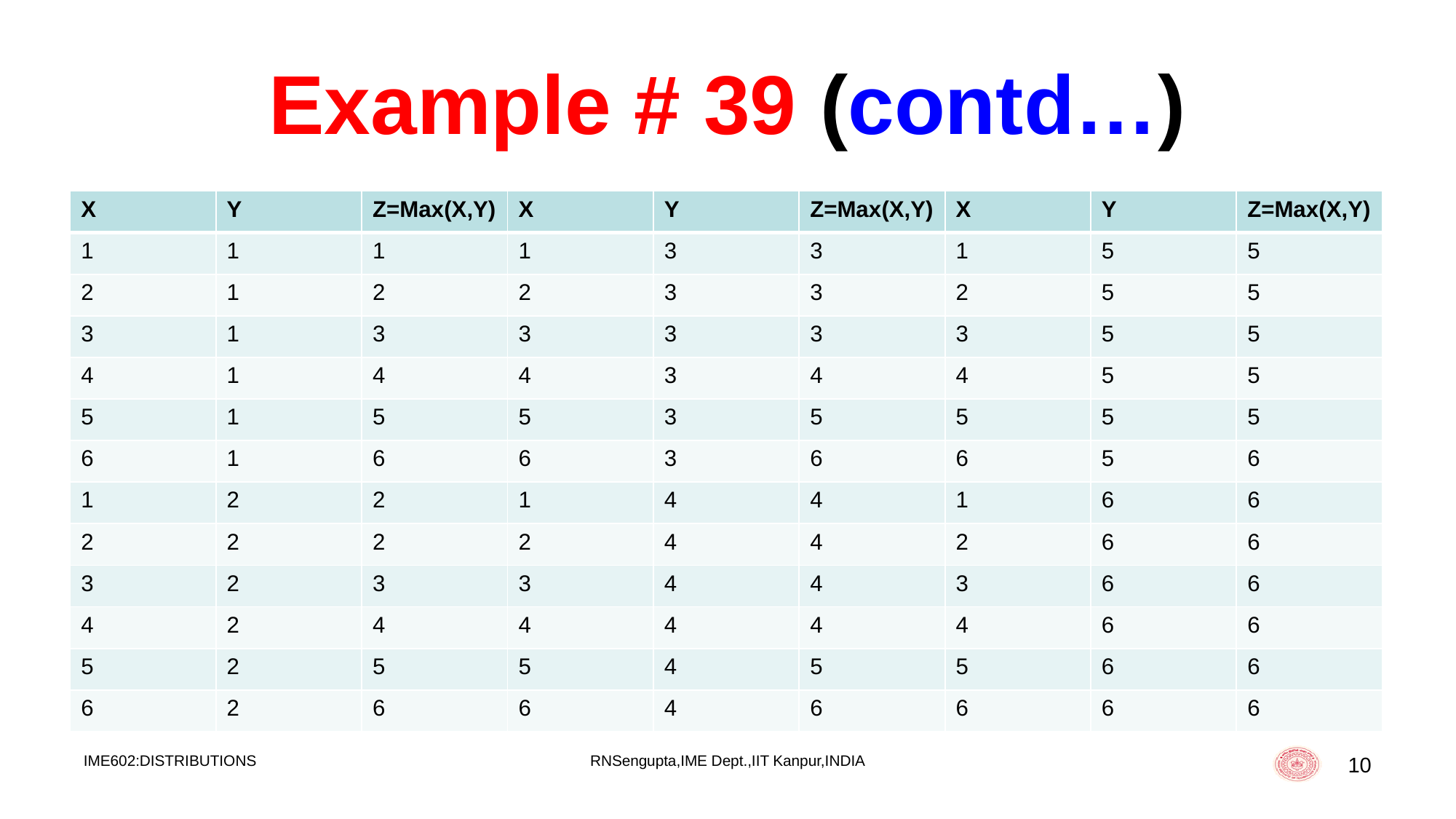

# Example # 39 (contd…)
| X | Y | Z=Max(X,Y) | X | Y | Z=Max(X,Y) | X | Y | Z=Max(X,Y) |
| --- | --- | --- | --- | --- | --- | --- | --- | --- |
| 1 | 1 | 1 | 1 | 3 | 3 | 1 | 5 | 5 |
| 2 | 1 | 2 | 2 | 3 | 3 | 2 | 5 | 5 |
| 3 | 1 | 3 | 3 | 3 | 3 | 3 | 5 | 5 |
| 4 | 1 | 4 | 4 | 3 | 4 | 4 | 5 | 5 |
| 5 | 1 | 5 | 5 | 3 | 5 | 5 | 5 | 5 |
| 6 | 1 | 6 | 6 | 3 | 6 | 6 | 5 | 6 |
| 1 | 2 | 2 | 1 | 4 | 4 | 1 | 6 | 6 |
| 2 | 2 | 2 | 2 | 4 | 4 | 2 | 6 | 6 |
| 3 | 2 | 3 | 3 | 4 | 4 | 3 | 6 | 6 |
| 4 | 2 | 4 | 4 | 4 | 4 | 4 | 6 | 6 |
| 5 | 2 | 5 | 5 | 4 | 5 | 5 | 6 | 6 |
| 6 | 2 | 6 | 6 | 4 | 6 | 6 | 6 | 6 |

IME602:DISTRIBUTIONS
RNSengupta,IME Dept.,IIT Kanpur,INDIA
10